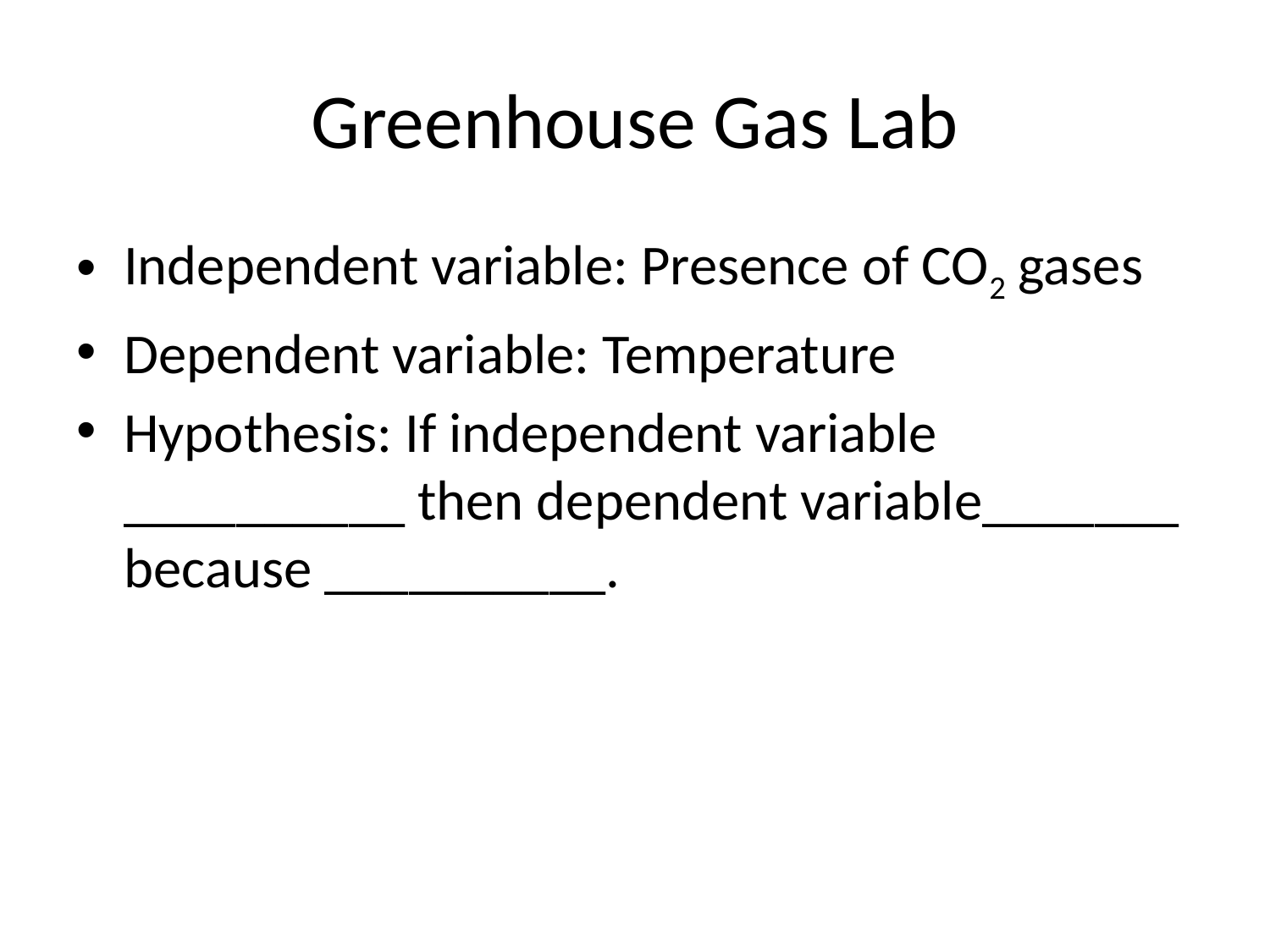

# Greenhouse Gas Lab
Independent variable: Presence of CO2 gases
Dependent variable: Temperature
Hypothesis: If independent variable __________ then dependent variable_______ because __________.